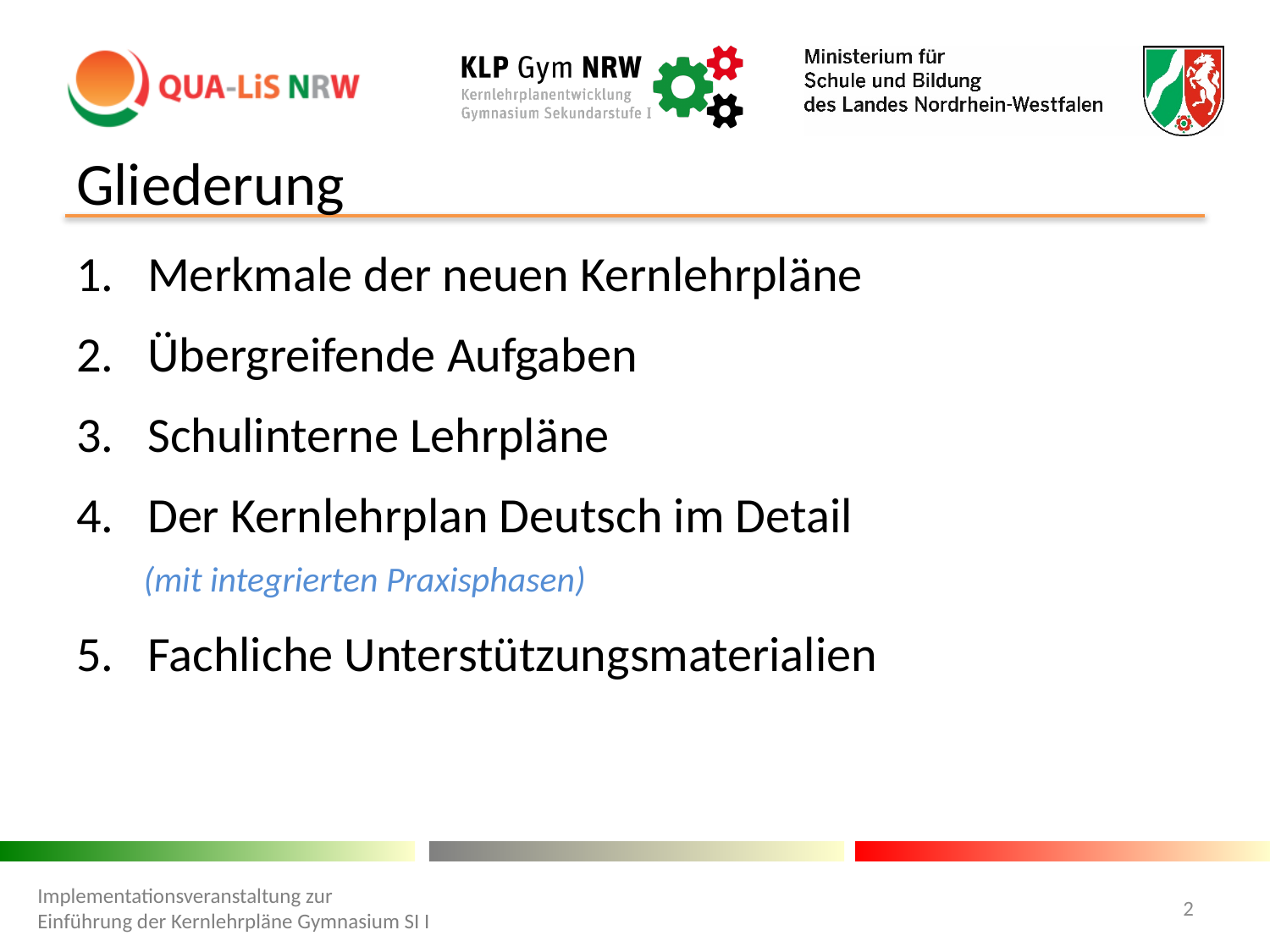

# Gliederung
Merkmale der neuen Kernlehrpläne
Übergreifende Aufgaben
Schulinterne Lehrpläne
Der Kernlehrplan Deutsch im Detail
      (mit integrierten Praxisphasen)
Fachliche Unterstützungsmaterialien

Implementationsveranstaltung zur Einführung der Kernlehrpläne Gymnasium SI I
2